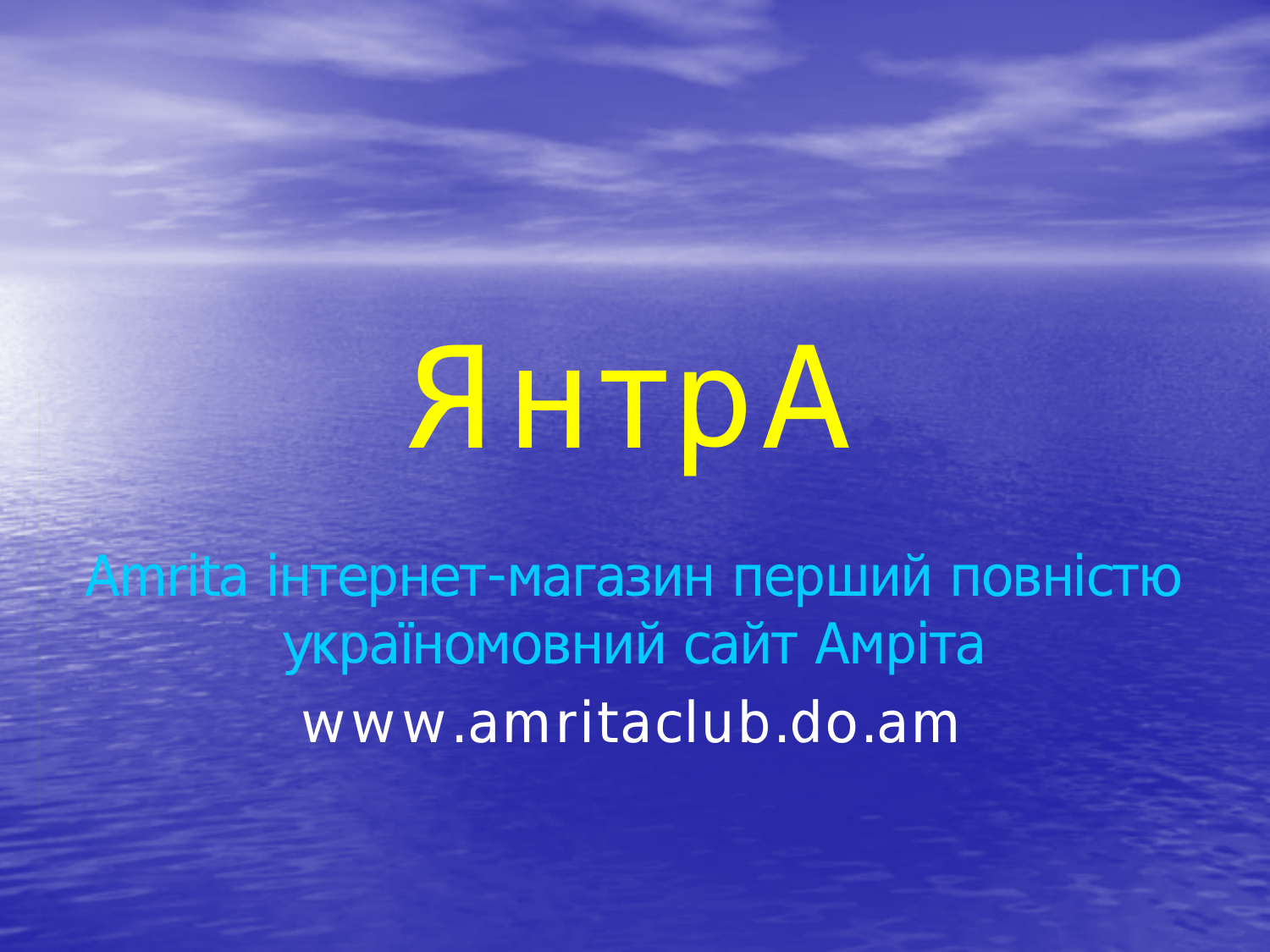

# ЯнтрА
Amrita інтернет-магазин перший повністю україномовний сайт Амріта
www.amritaclub.do.am